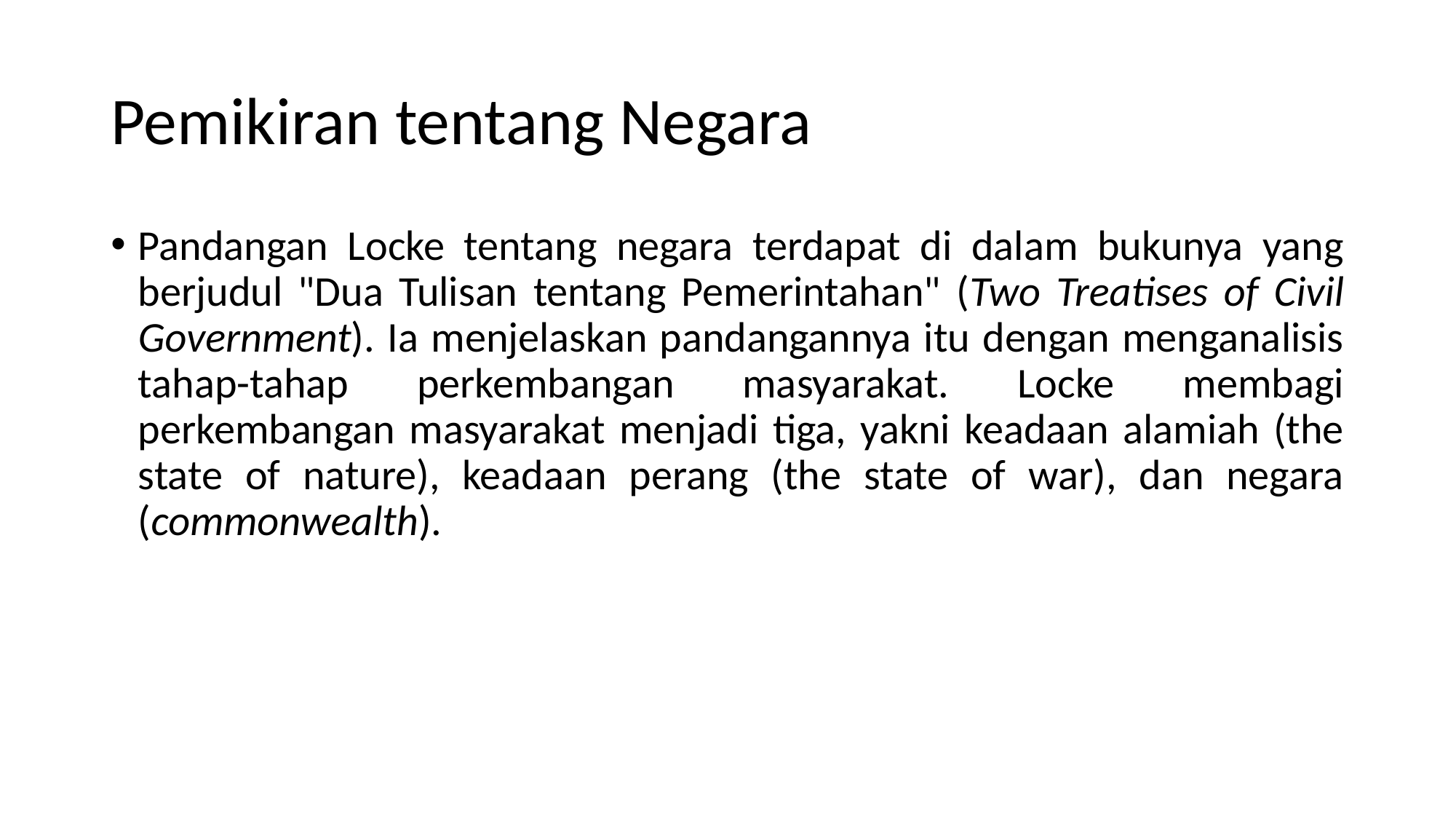

# Pemikiran tentang Negara
Pandangan Locke tentang negara terdapat di dalam bukunya yang berjudul "Dua Tulisan tentang Pemerintahan" (Two Treatises of Civil Government). Ia menjelaskan pandangannya itu dengan menganalisis tahap-tahap perkembangan masyarakat. Locke membagi perkembangan masyarakat menjadi tiga, yakni keadaan alamiah (the state of nature), keadaan perang (the state of war), dan negara (commonwealth).